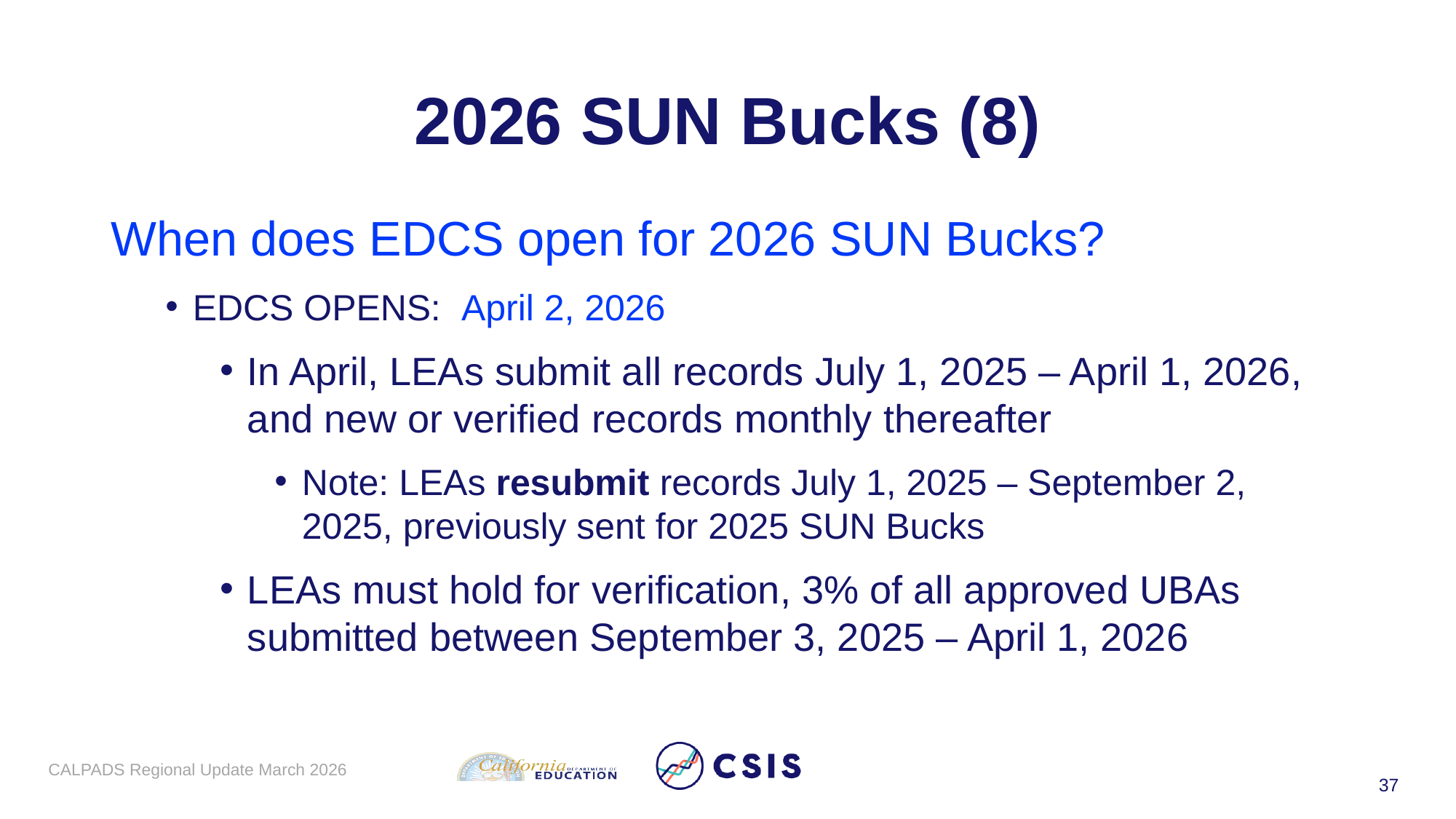

# 2026 SUN Bucks (8)
When does EDCS open for 2026 SUN Bucks?
EDCS OPENS:  April 2, 2026
In April, LEAs submit all records July 1, 2025 – April 1, 2026, and new or verified records monthly thereafter
Note: LEAs resubmit records July 1, 2025 – September 2, 2025, previously sent for 2025 SUN Bucks
LEAs must hold for verification, 3% of all approved UBAs submitted between September 3, 2025 – April 1, 2026

CALPADS Regional Update March 2026